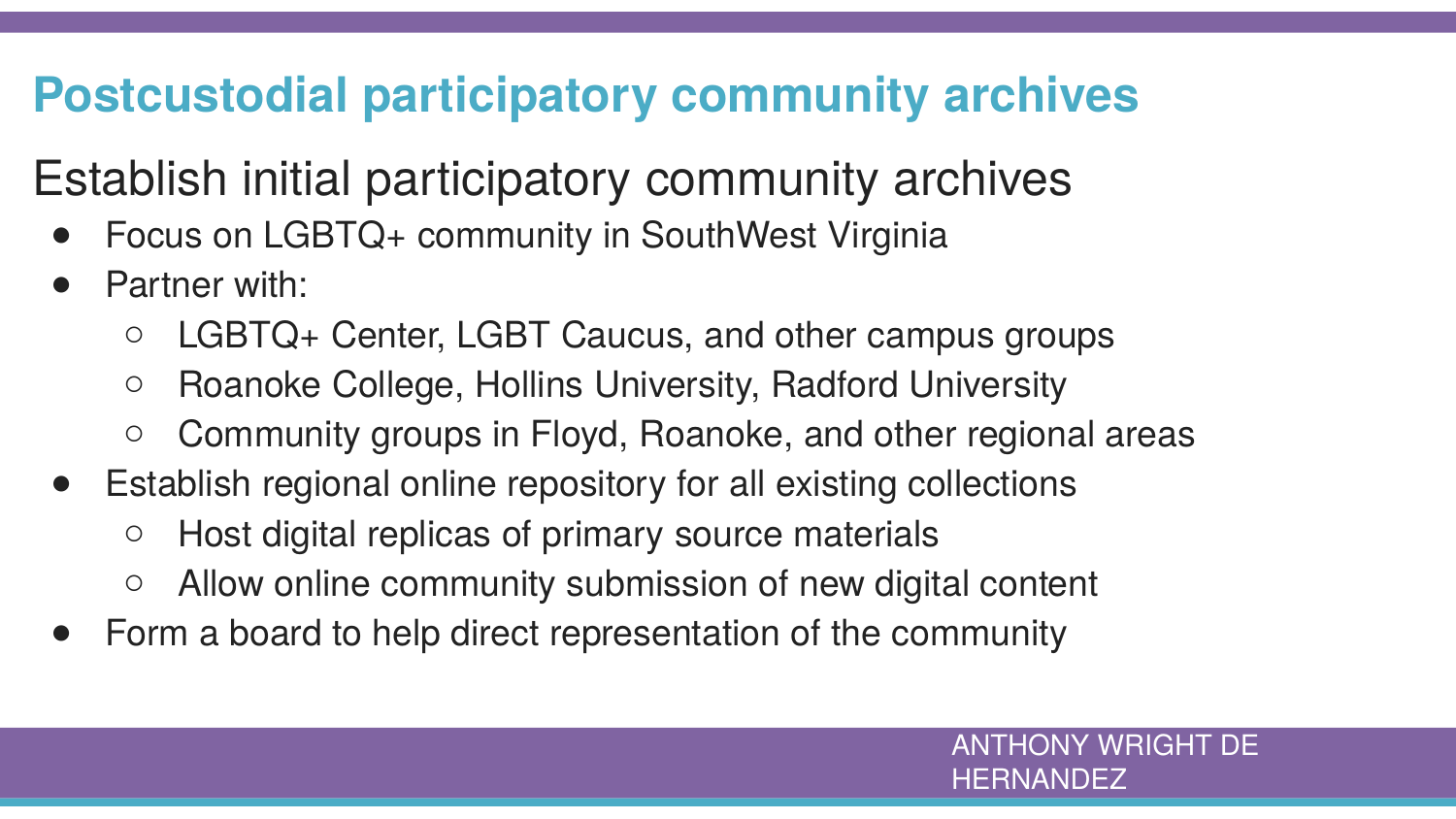

Postcustodial participatory community archives
Establish initial participatory community archives
Focus on LGBTQ+ community in SouthWest Virginia
Partner with:
LGBTQ+ Center, LGBT Caucus, and other campus groups
Roanoke College, Hollins University, Radford University
Community groups in Floyd, Roanoke, and other regional areas
Establish regional online repository for all existing collections
Host digital replicas of primary source materials
Allow online community submission of new digital content
Form a board to help direct representation of the community